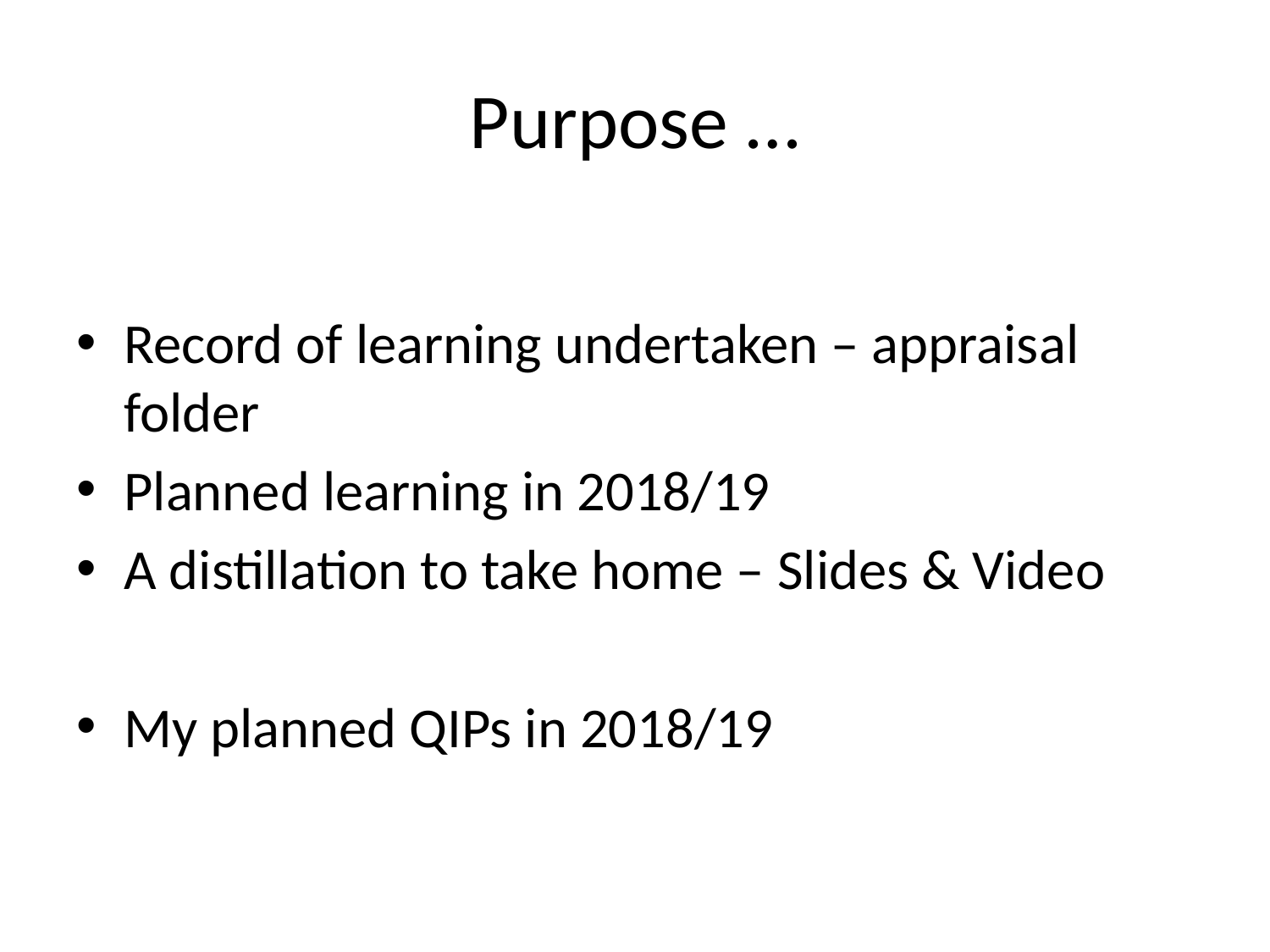

# Purpose …

Record of learning undertaken – appraisal folder
Planned learning in 2018/19
A distillation to take home – Slides & Video

My planned QIPs in 2018/19